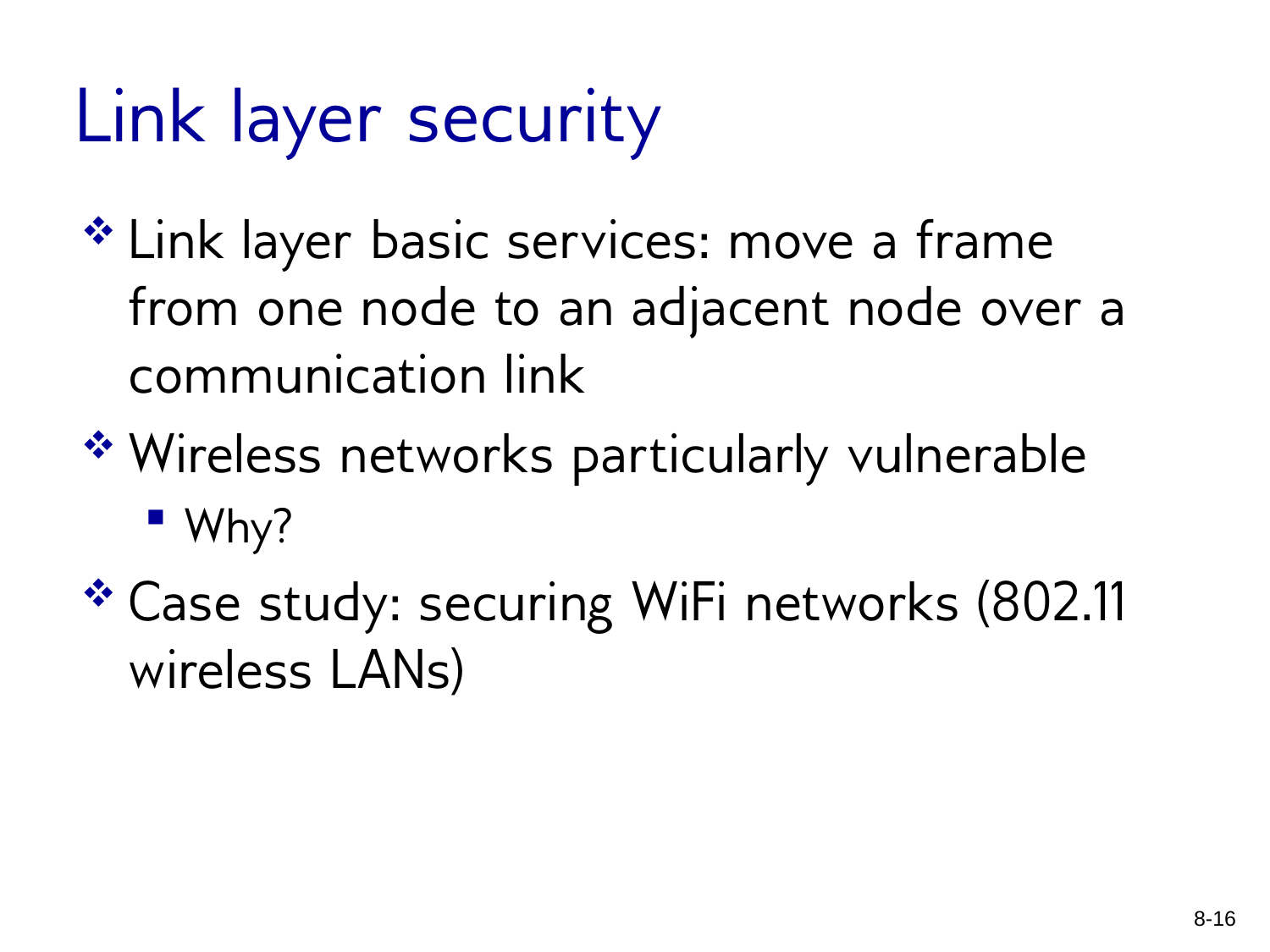

# Link layer security
Link layer basic services: move a frame from one node to an adjacent node over a communication link
Wireless networks particularly vulnerable
Why?
Case study: securing WiFi networks (802.11 wireless LANs)